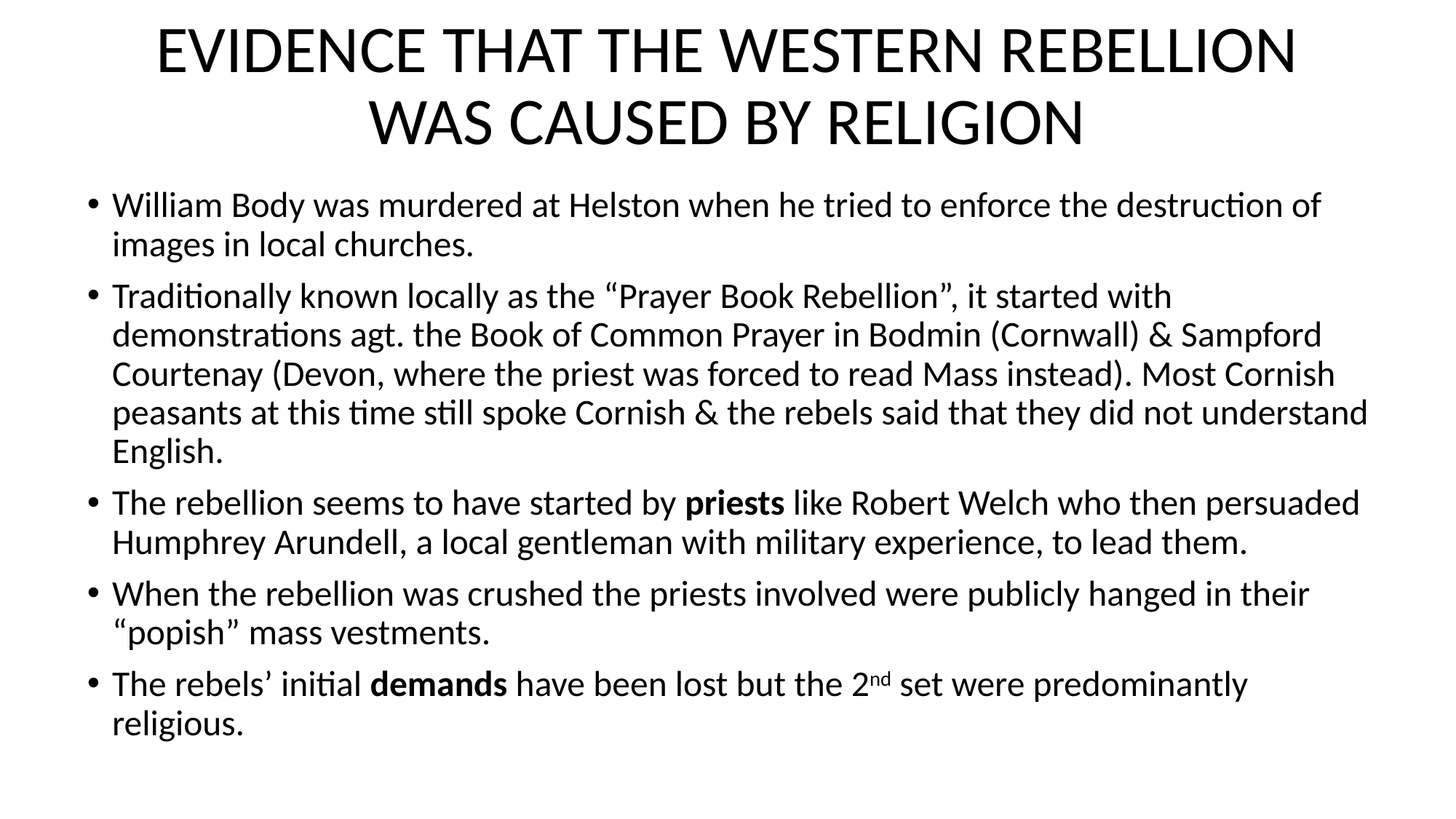

# EVIDENCE THAT THE WESTERN REBELLION WAS CAUSED BY RELIGION
William Body was murdered at Helston when he tried to enforce the destruction of images in local churches.
Traditionally known locally as the “Prayer Book Rebellion”, it started with demonstrations agt. the Book of Common Prayer in Bodmin (Cornwall) & Sampford Courtenay (Devon, where the priest was forced to read Mass instead). Most Cornish peasants at this time still spoke Cornish & the rebels said that they did not understand English.
The rebellion seems to have started by priests like Robert Welch who then persuaded Humphrey Arundell, a local gentleman with military experience, to lead them.
When the rebellion was crushed the priests involved were publicly hanged in their “popish” mass vestments.
The rebels’ initial demands have been lost but the 2nd set were predominantly religious.